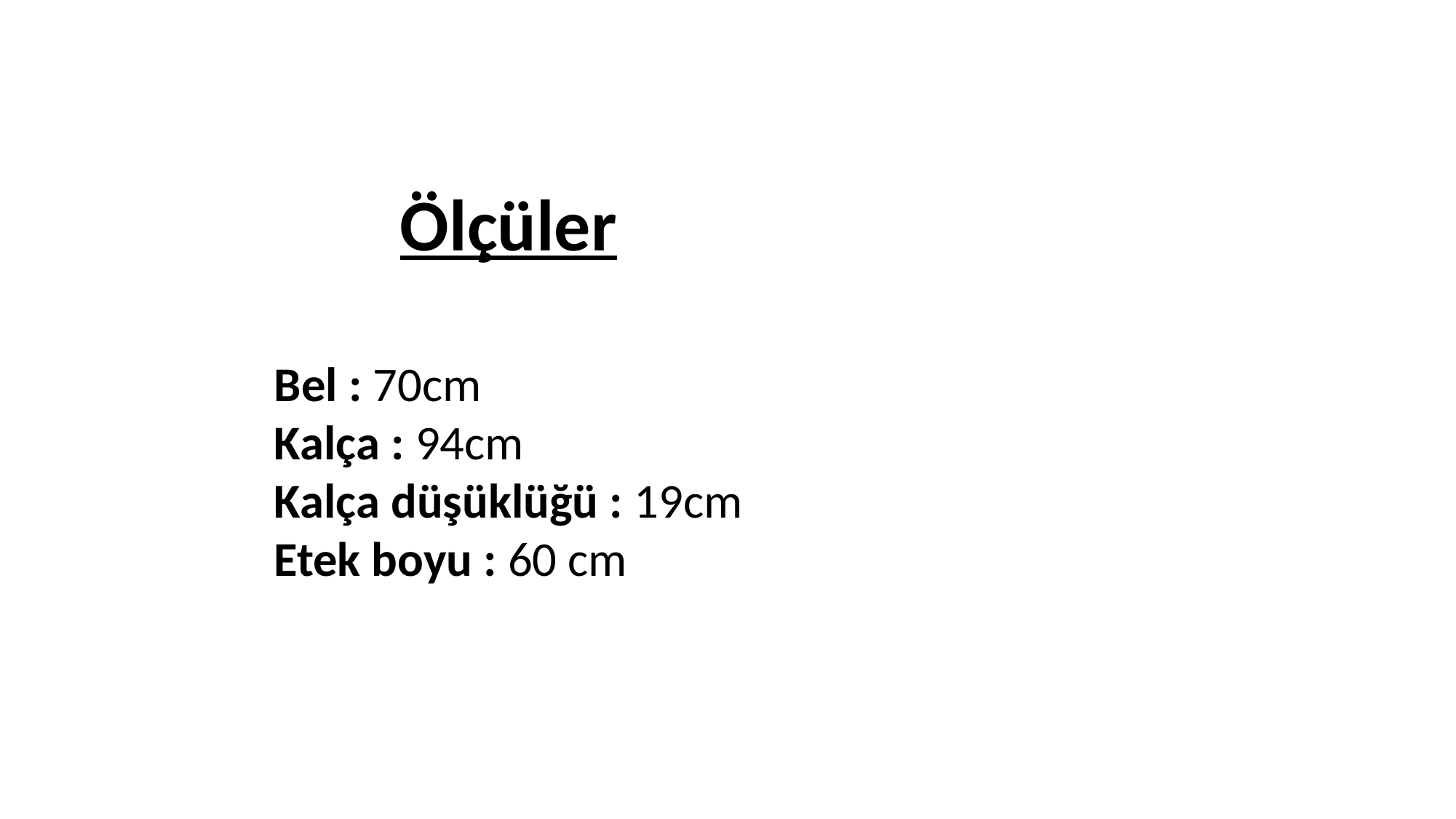

Ölçüler

Bel : 70cm
Kalça : 94cm
Kalça düşüklüğü : 19cm
Etek boyu : 60 cm